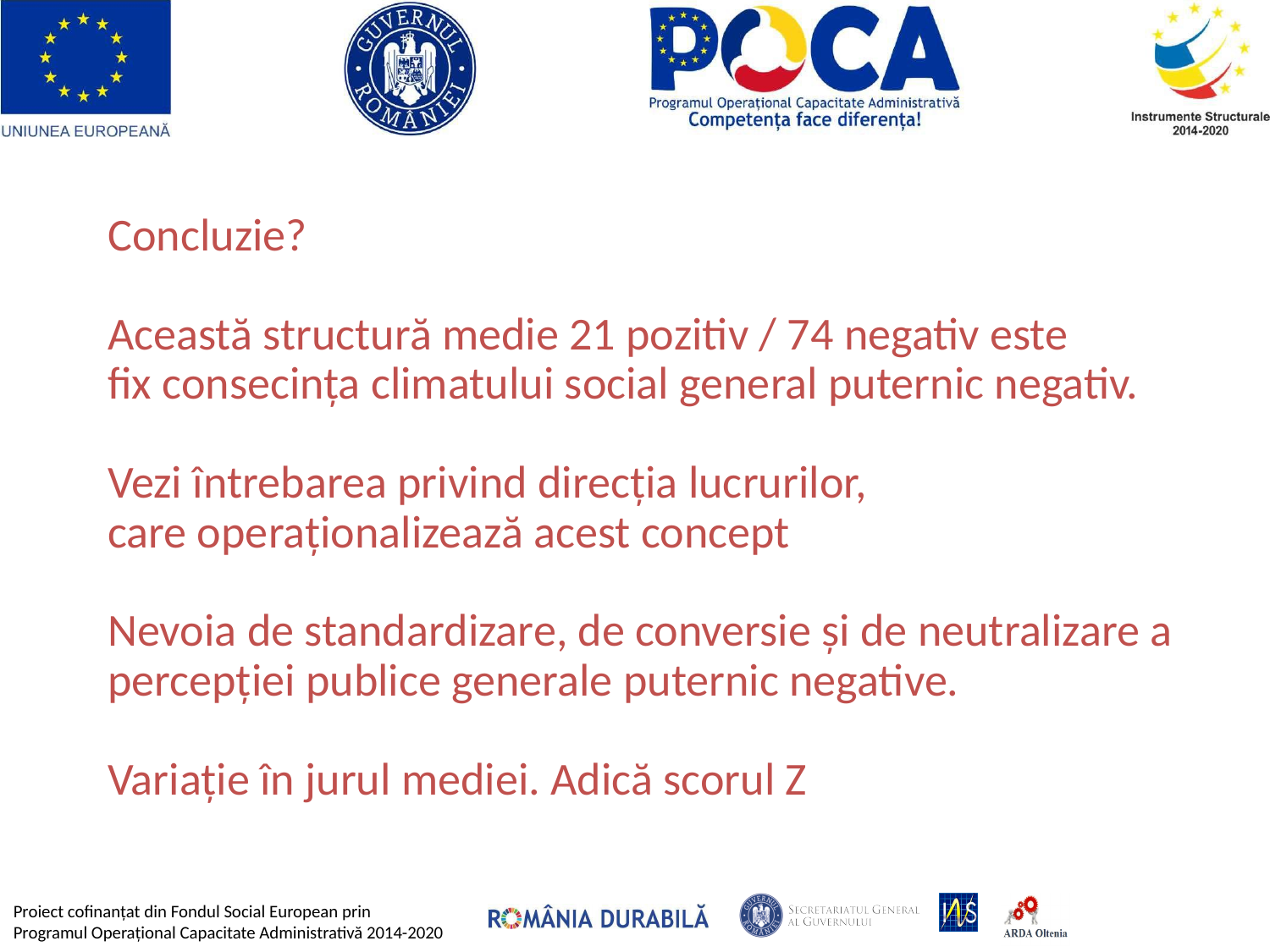

Concluzie?
Această structură medie 21 pozitiv / 74 negativ este
fix consecința climatului social general puternic negativ.
Vezi întrebarea privind direcția lucrurilor,
care operaționalizează acest concept
Nevoia de standardizare, de conversie și de neutralizare a percepției publice generale puternic negative.
Variație în jurul mediei. Adică scorul Z